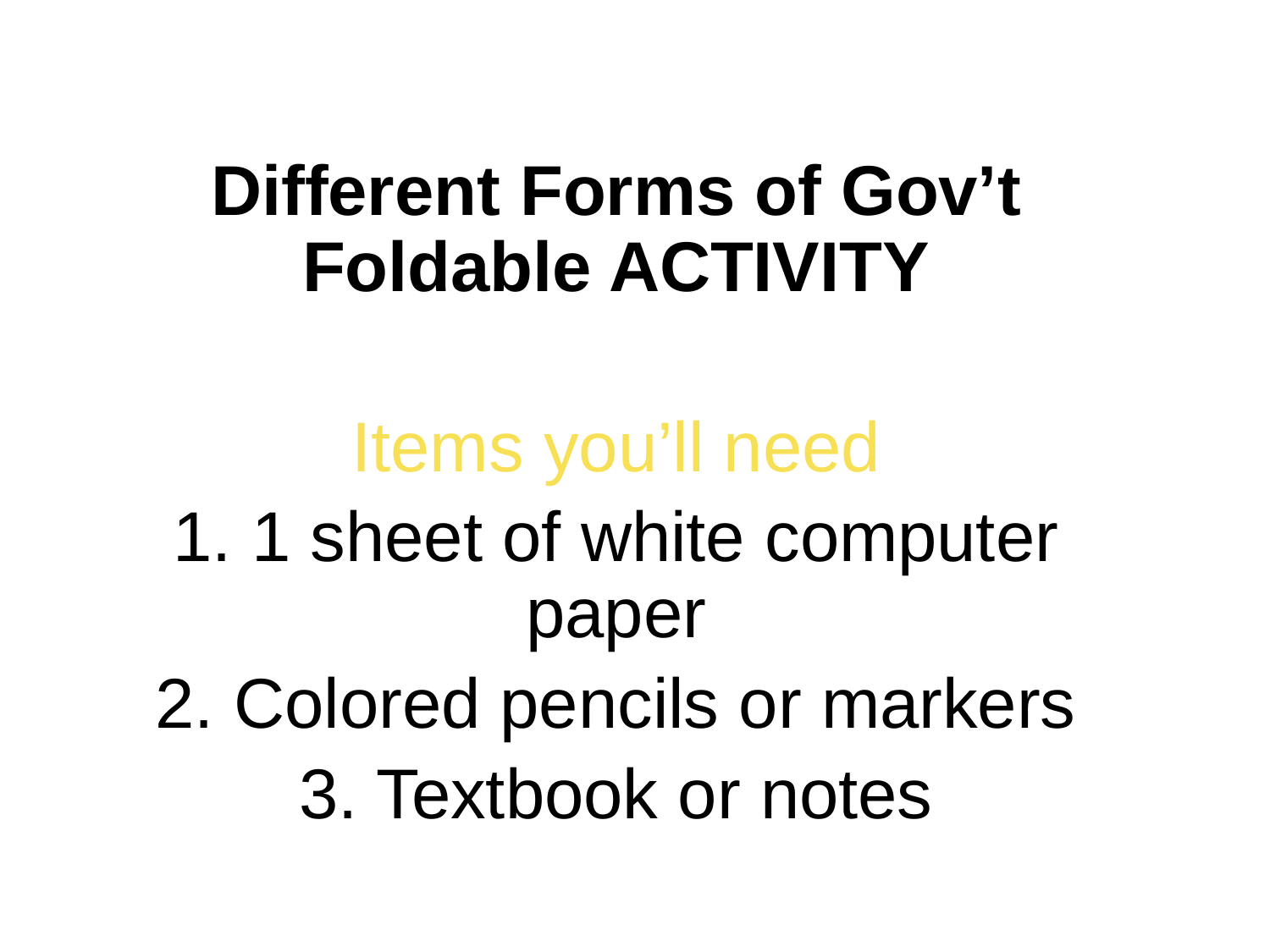

Different Forms of Gov’t Foldable ACTIVITY

Items you’ll need
1. 1 sheet of white computer paper
2. Colored pencils or markers
3. Textbook or notes